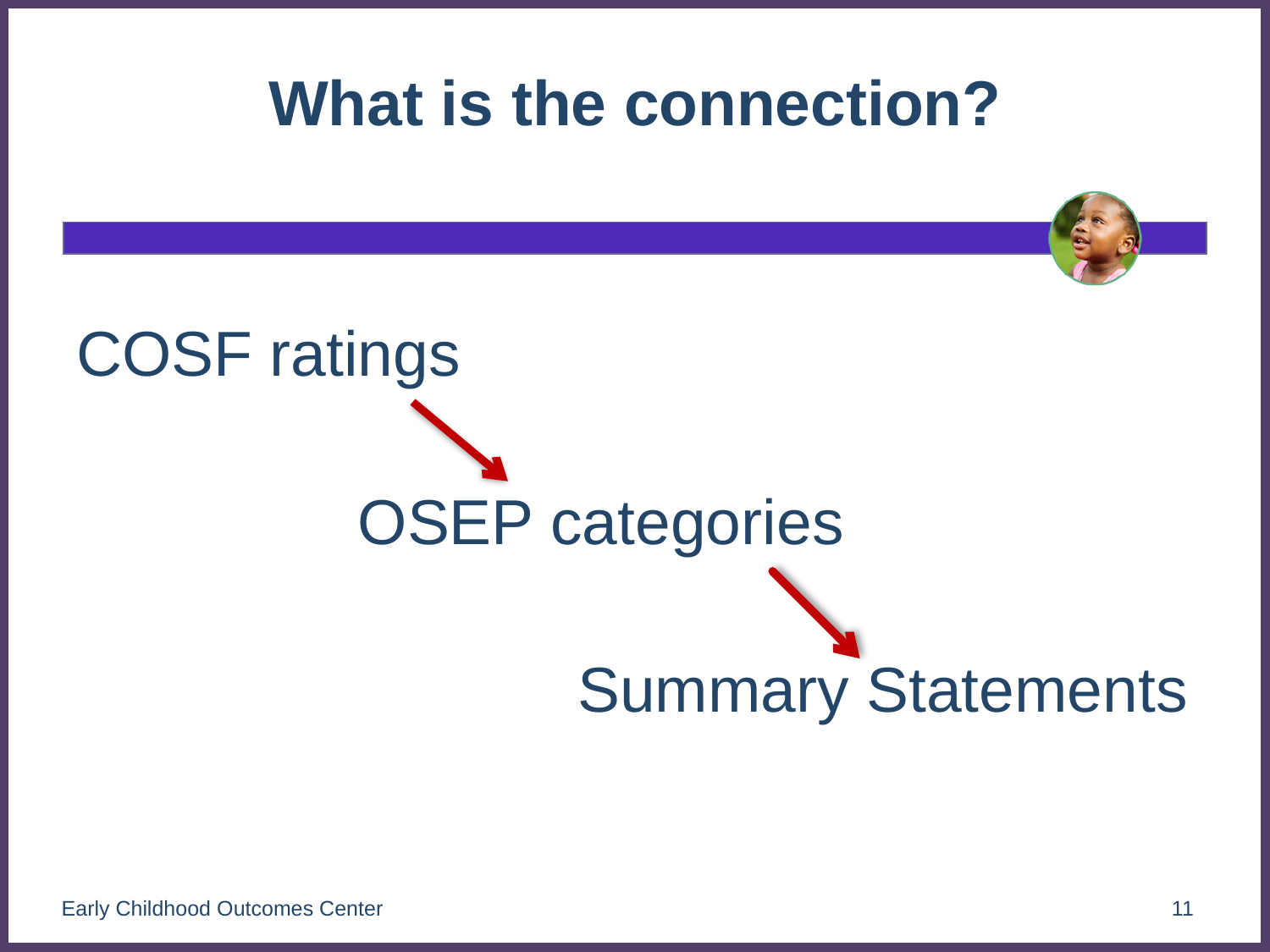

# What is the connection?
COSF ratings

                  OSEP categories

                                Summary Statements
Early Childhood Outcomes Center
11